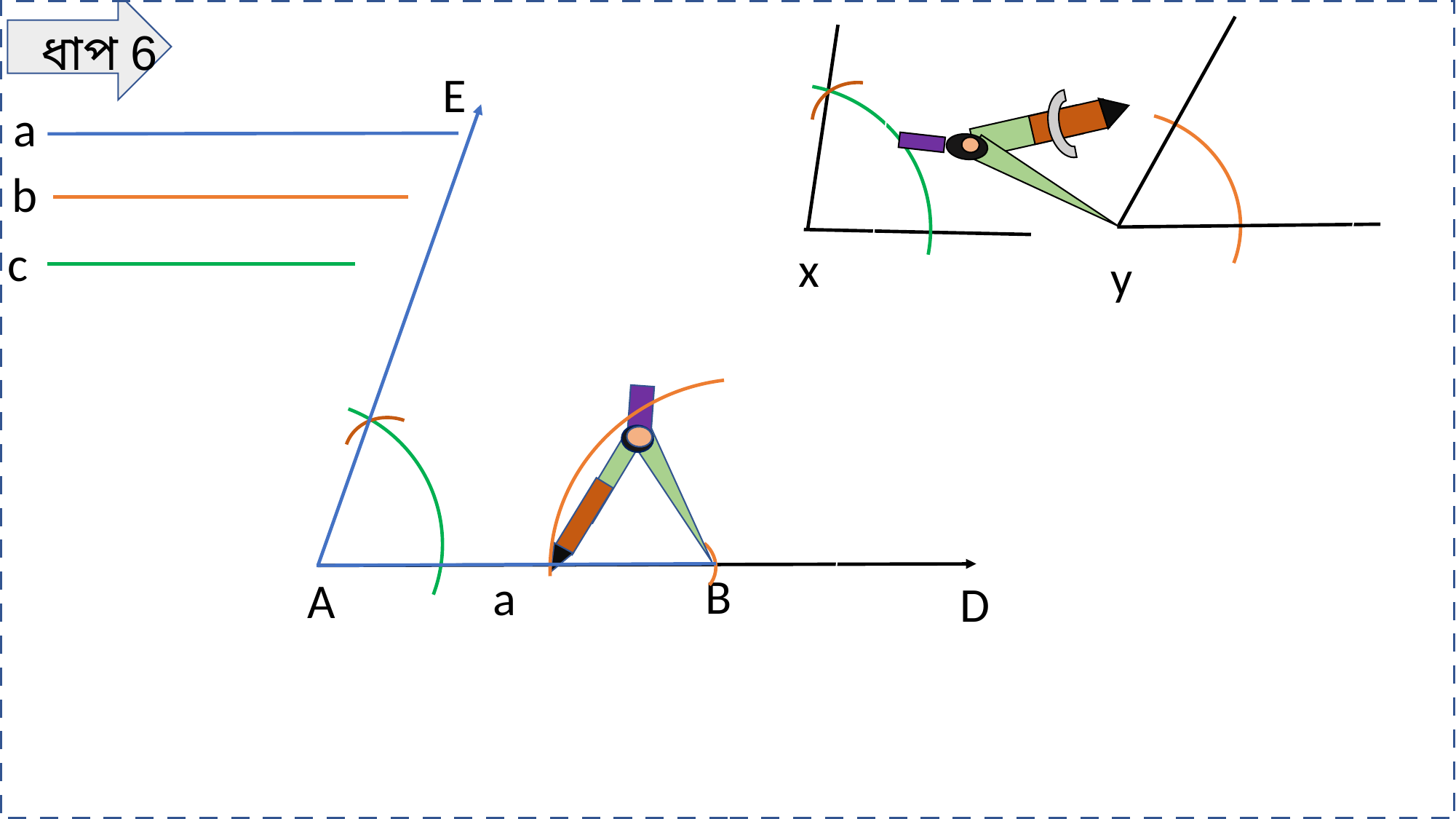

ধাপ 6

E
a

b
c
x
y

B
a
A
D